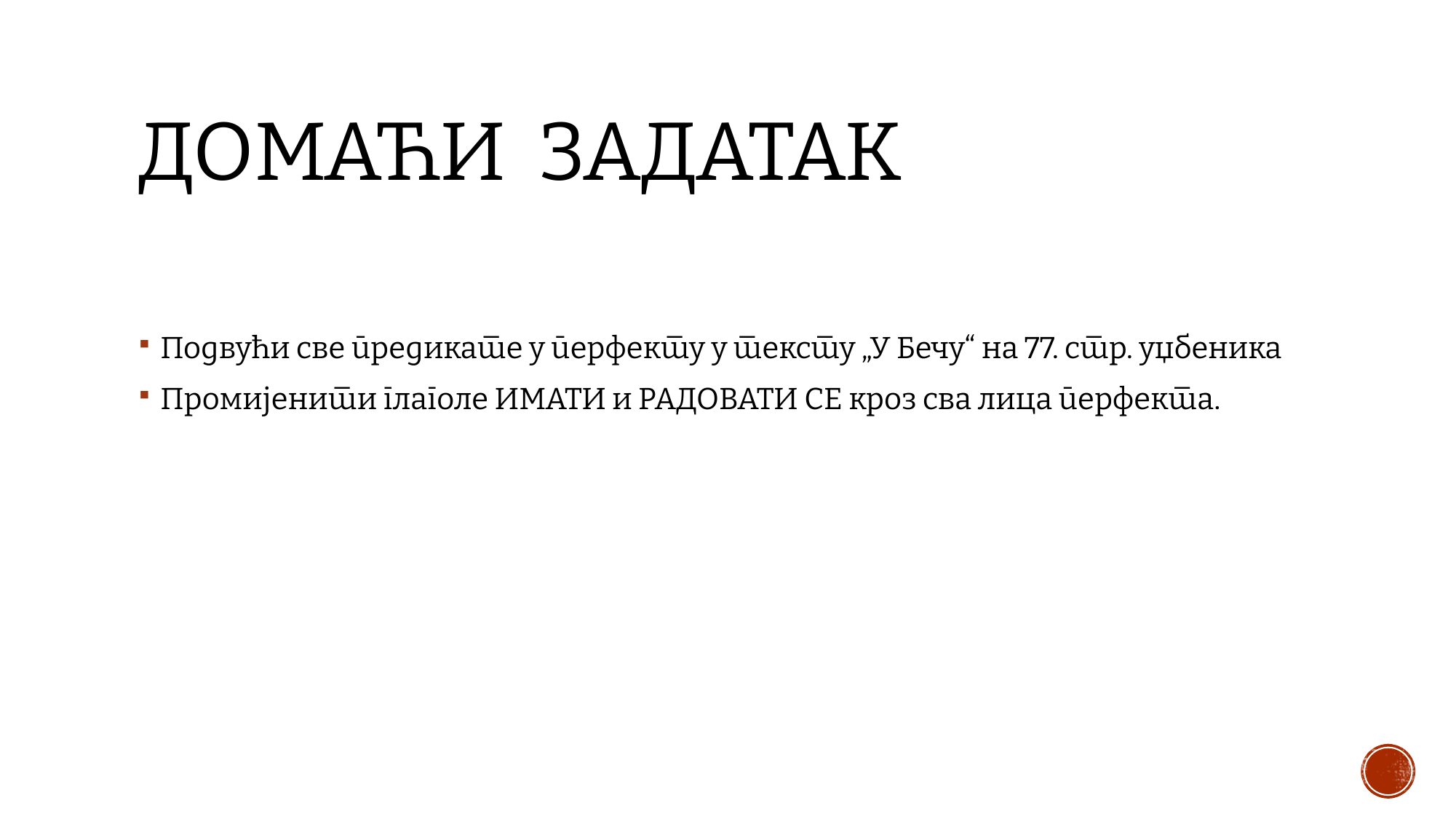

# Домаћи  задатак
Подвући све предикате у перфекту у тексту „У Бечу“ на 77. стр. уџбеника
Промијенити глаголе ИМАТИ и РАДОВАТИ СЕ кроз сва лица перфекта.